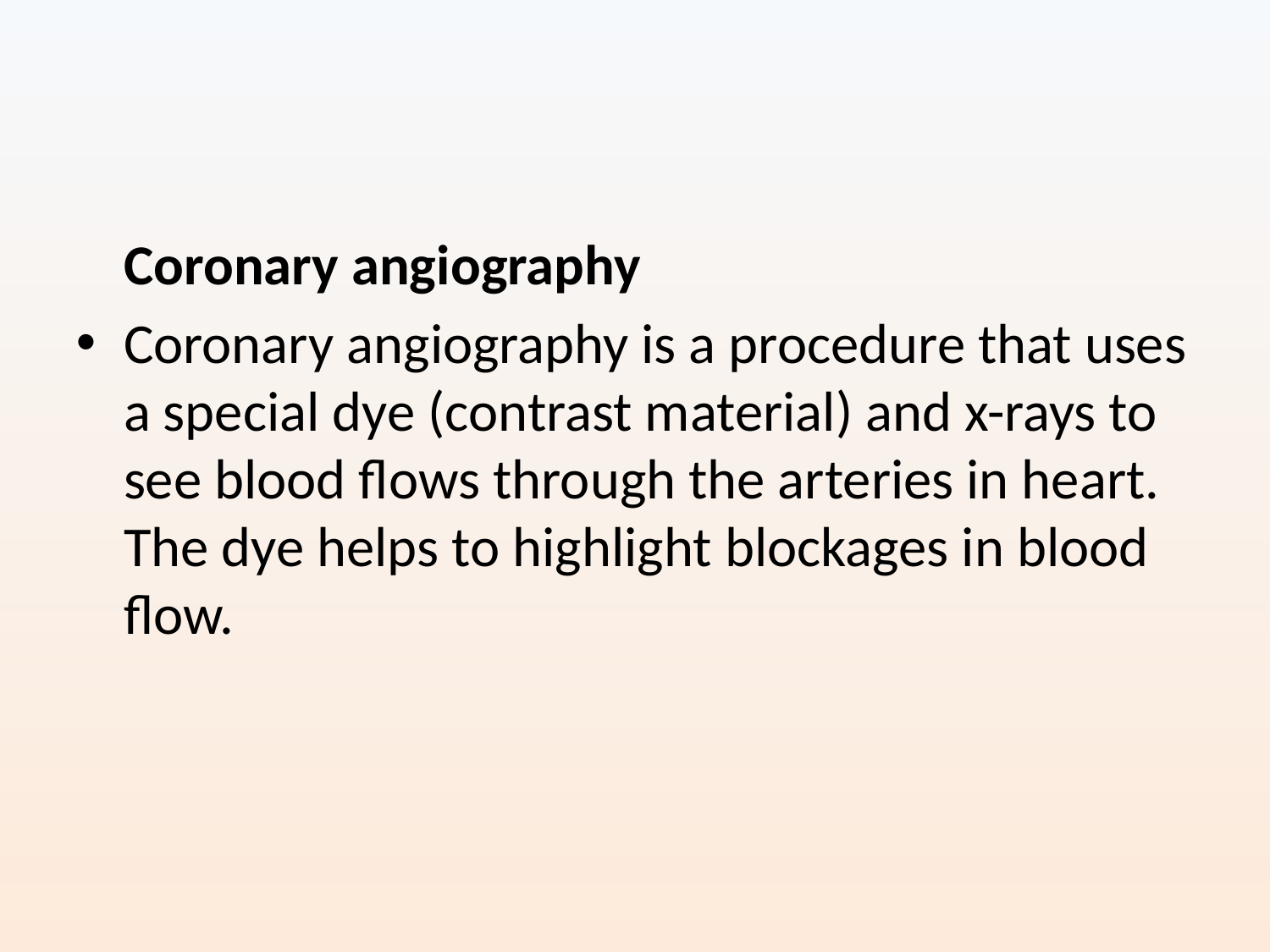

# Coronary angiography
Coronary angiography is a procedure that uses a special dye (contrast material) and x-rays to see blood flows through the arteries in heart. The dye helps to highlight blockages in blood flow.